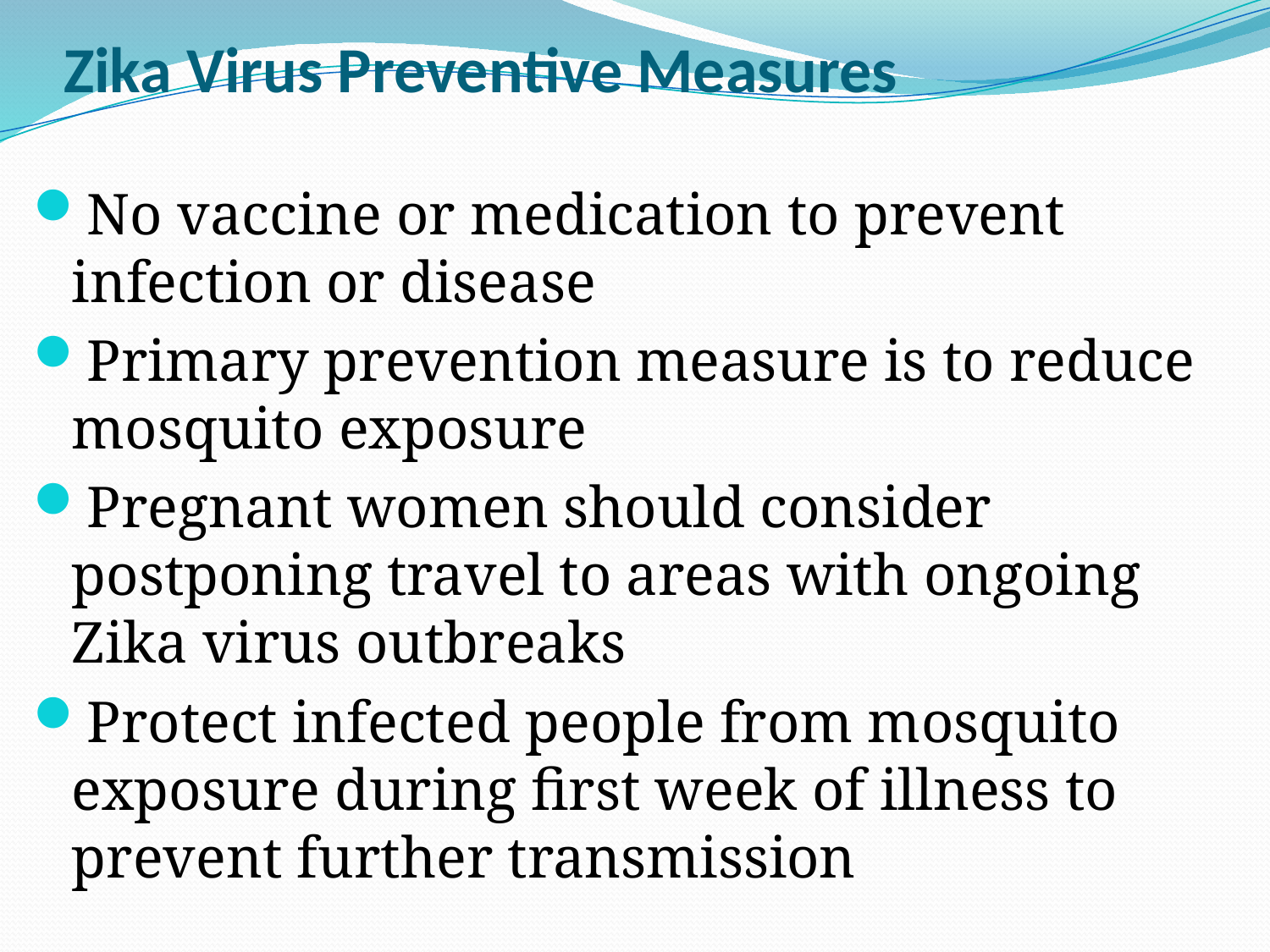

# Zika Virus Preventive Measures

No vaccine or medication to prevent infection or disease
Primary prevention measure is to reduce mosquito exposure
Pregnant women should consider postponing travel to areas with ongoing Zika virus outbreaks
Protect infected people from mosquito exposure during first week of illness to prevent further transmission